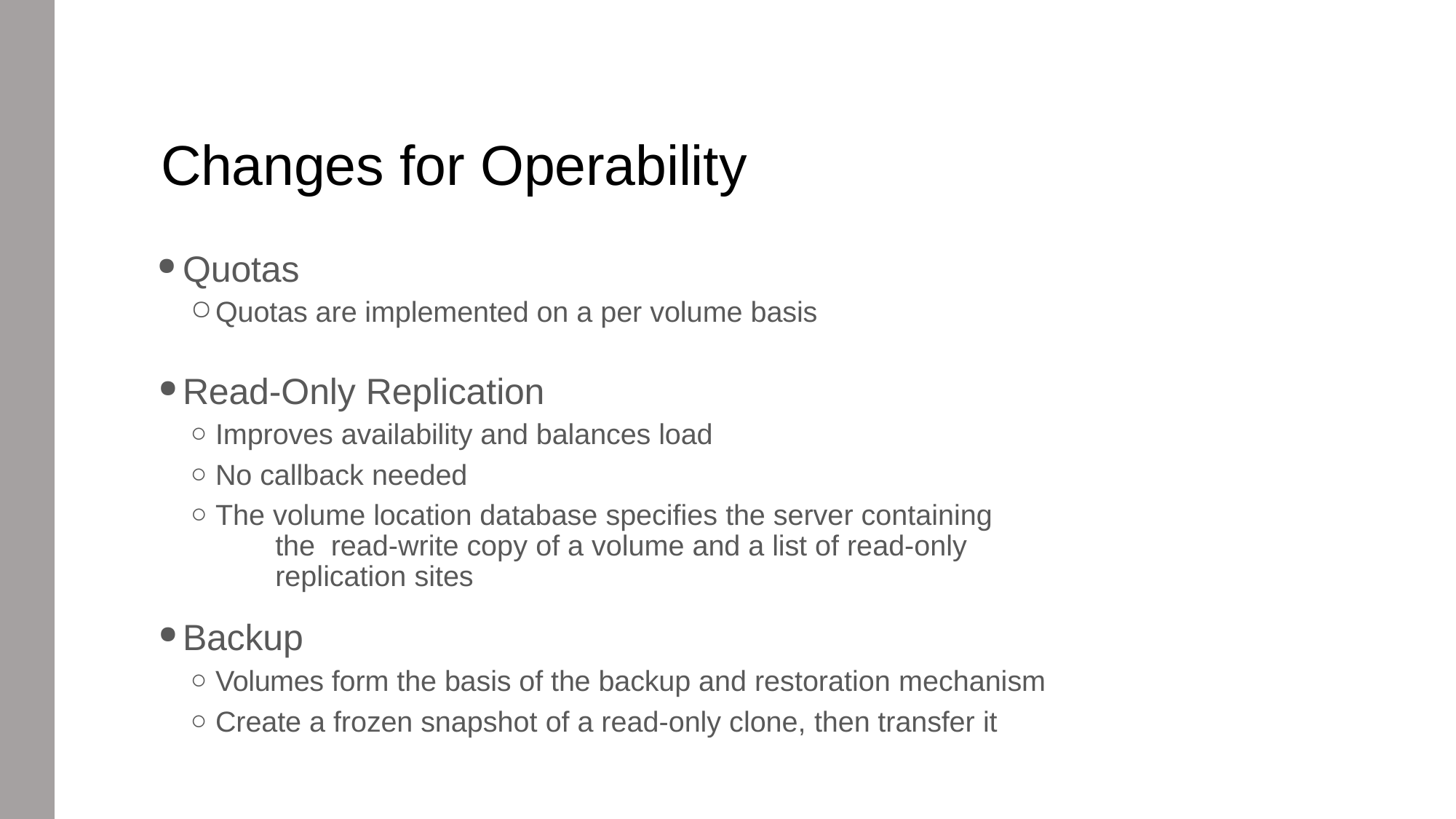

# Changes for Operability
Quotas
Quotas are implemented on a per volume basis

Read-Only Replication
Improves availability and balances load
No callback needed
The volume location database specifies the server containing	the  read-write copy of a volume and a list of read-only	replication sites
Backup
Volumes form the basis of the backup and restoration mechanism
Create a frozen snapshot of a read-only clone, then transfer it